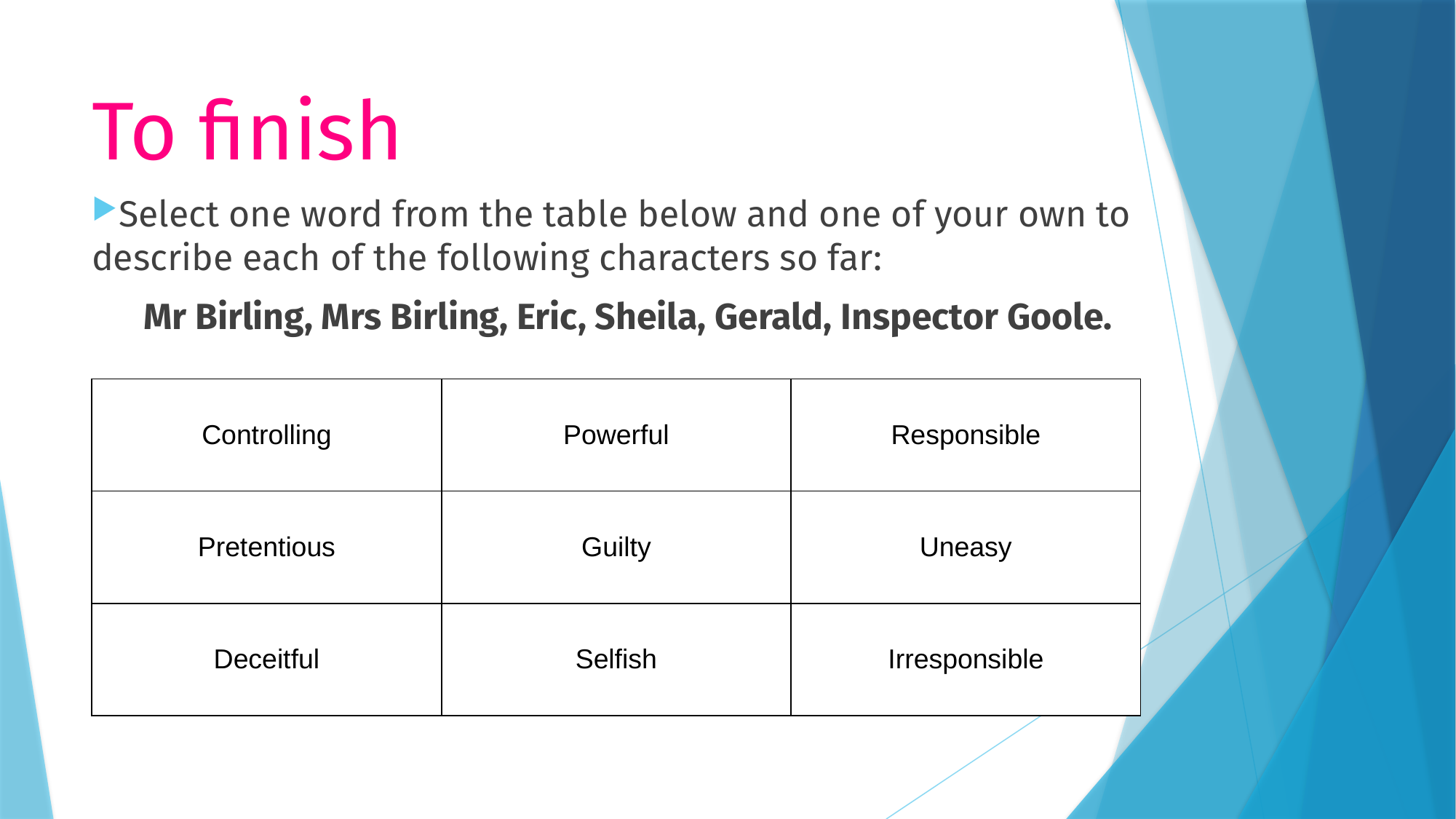

# To finish
Select one word from the table below and one of your own to describe each of the following characters so far:
Mr Birling, Mrs Birling, Eric, Sheila, Gerald, Inspector Goole.

| Controlling | Powerful | Responsible |
| --- | --- | --- |
| Pretentious | Guilty | Uneasy |
| Deceitful | Selfish | Irresponsible |